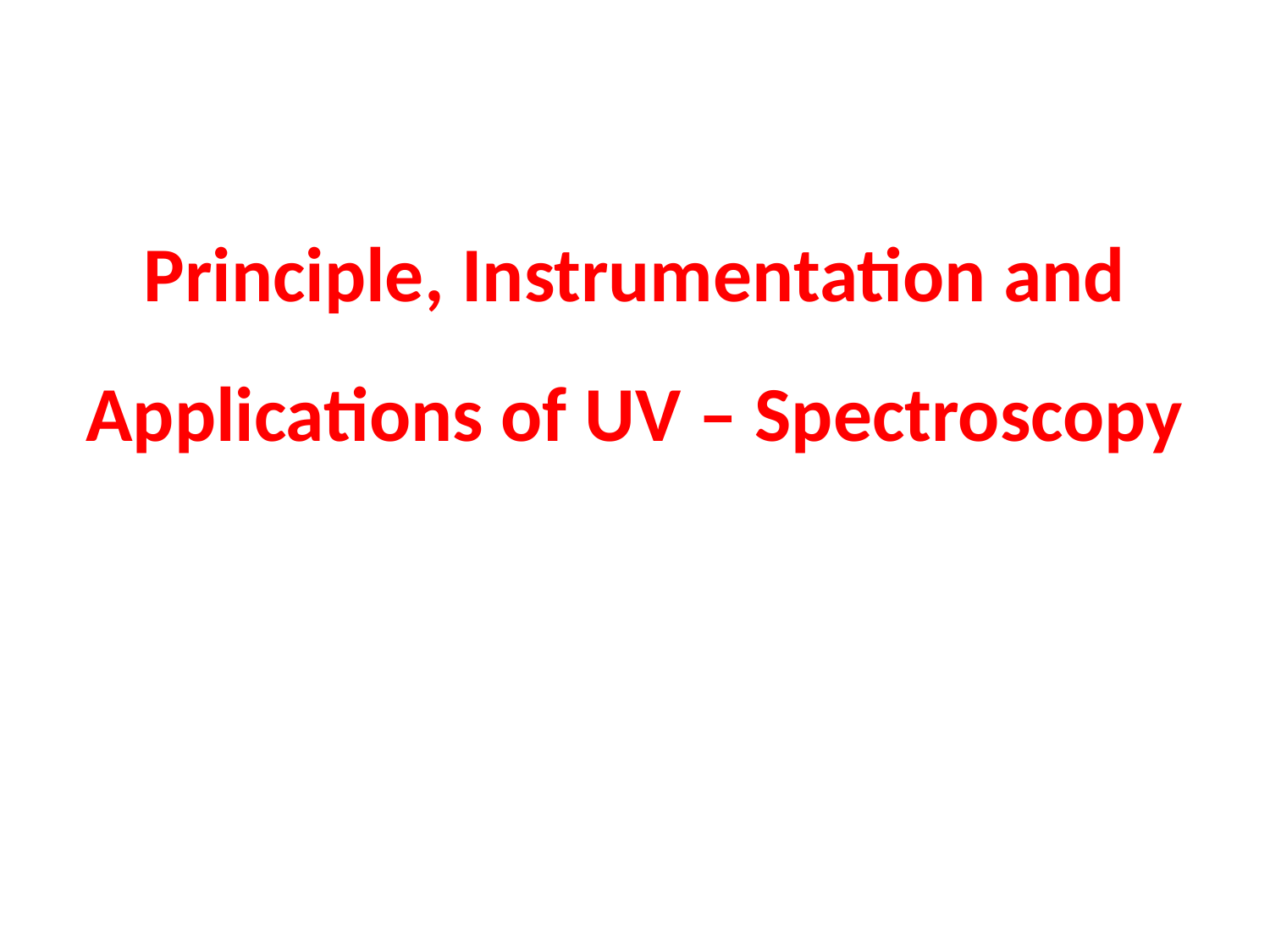

# Principle, Instrumentation and Applications of UV – Spectroscopy